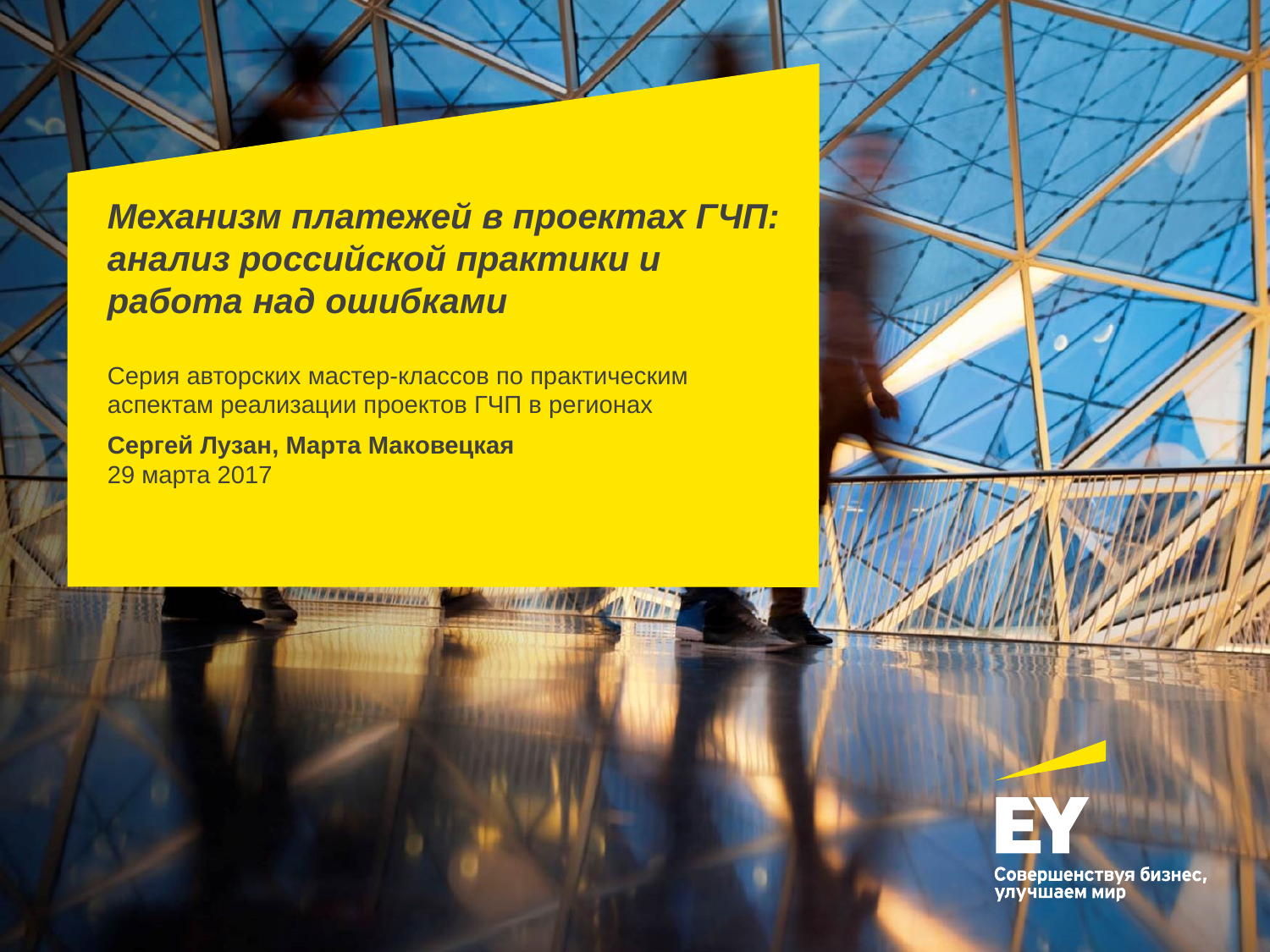

# Механизм платежей в проектах ГЧП: анализ российской практики и работа над ошибками
Серия авторских мастер-классов по практическим аспектам реализации проектов ГЧП в регионах
Сергей Лузан, Марта Маковецкая
29 марта 2017